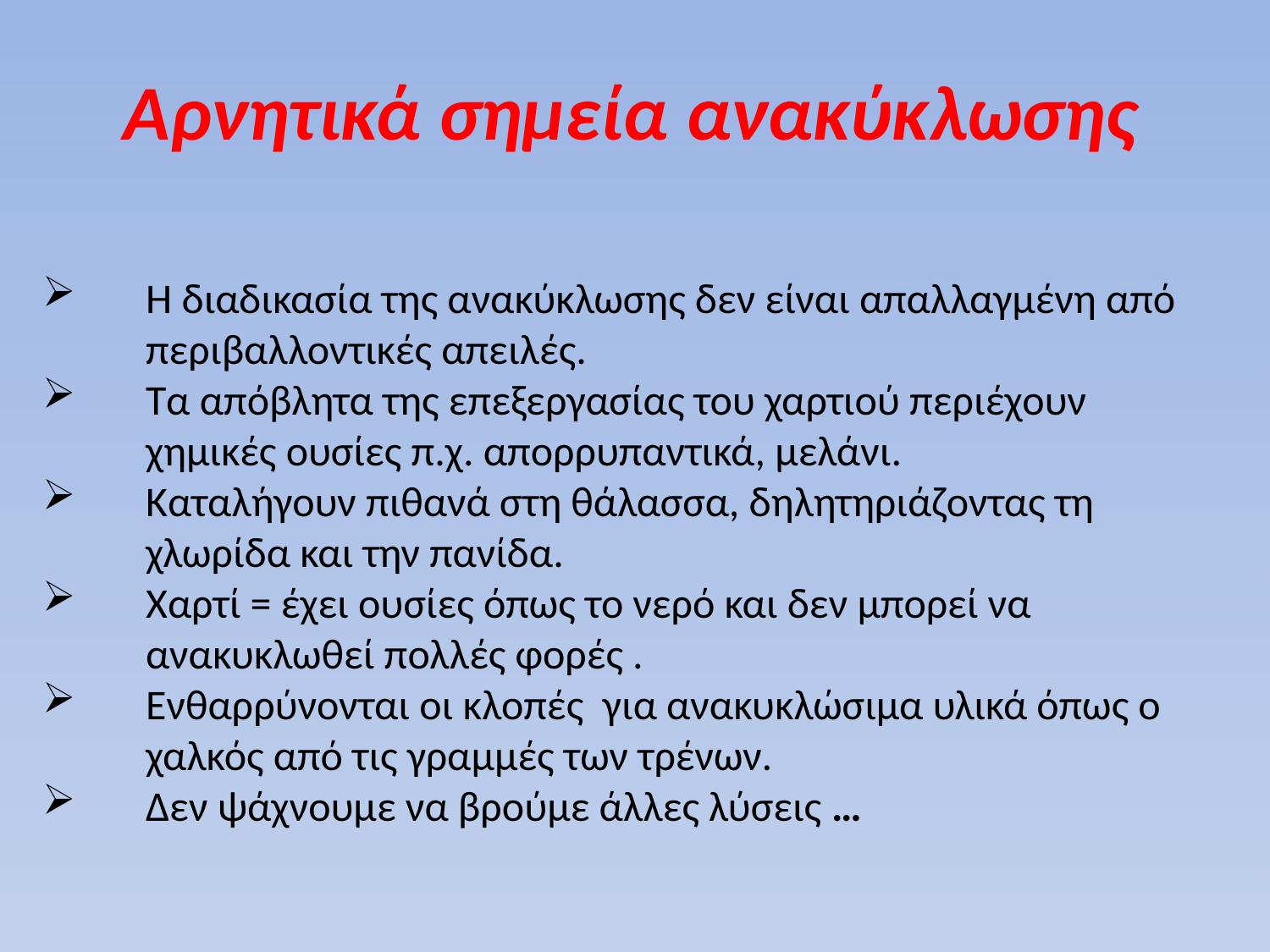

# Αρνητικά σημεία ανακύκλωσης
Η διαδικασία της ανακύκλωσης δεν είναι απαλλαγμένη από περιβαλλοντικές απειλές.
Τα απόβλητα της επεξεργασίας του χαρτιού περιέχουν χημικές ουσίες π.χ. απορρυπαντικά, μελάνι.
Καταλήγουν πιθανά στη θάλασσα, δηλητηριάζοντας τη χλωρίδα και την πανίδα.
Χαρτί = έχει ουσίες όπως το νερό και δεν μπορεί να ανακυκλωθεί πολλές φορές .
Ενθαρρύνονται οι κλοπές  για ανακυκλώσιμα υλικά όπως ο χαλκός από τις γραμμές των τρένων.
Δεν ψάχνουμε να βρούμε άλλες λύσεις …